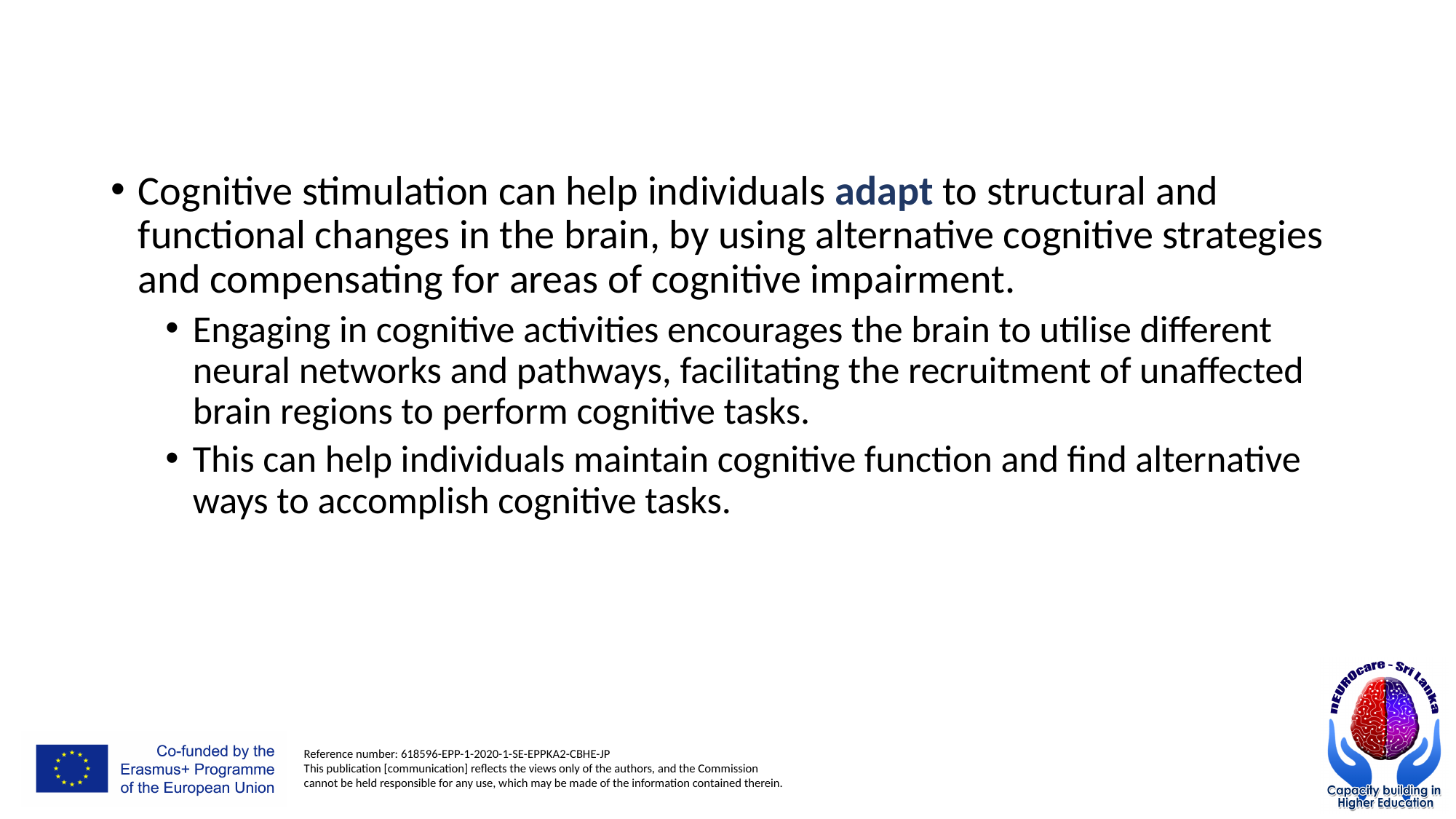

#
Cognitive stimulation can help individuals adapt to structural and functional changes in the brain, by using alternative cognitive strategies and compensating for areas of cognitive impairment.
Engaging in cognitive activities encourages the brain to utilise different neural networks and pathways, facilitating the recruitment of unaffected brain regions to perform cognitive tasks.
This can help individuals maintain cognitive function and find alternative ways to accomplish cognitive tasks.